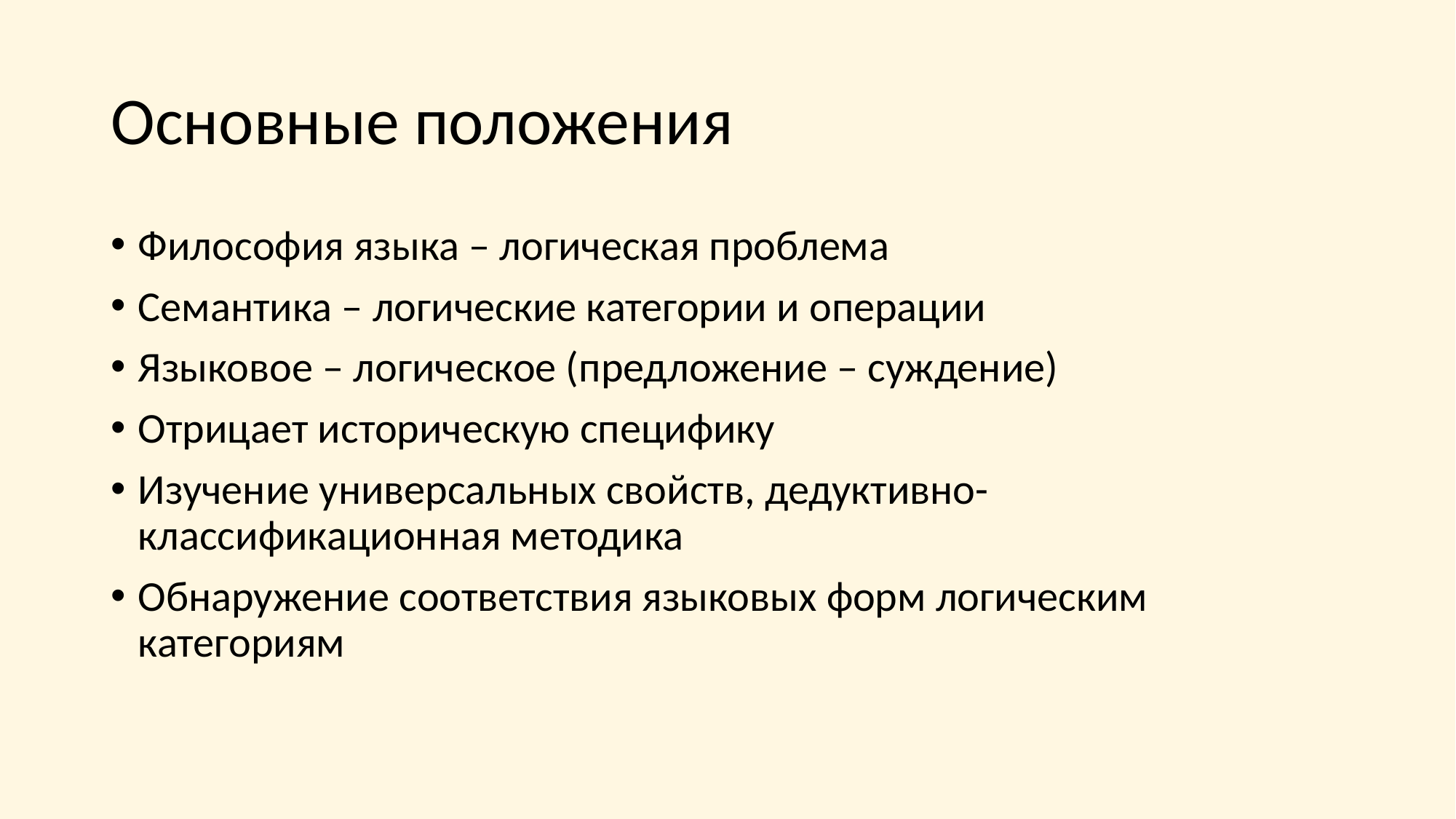

# Основные положения
Философия языка – логическая проблема
Семантика – логические категории и операции
Языковое – логическое (предложение – суждение)
Отрицает историческую специфику
Изучение универсальных свойств, дедуктивно-классификационная методика
Обнаружение соответствия языковых форм логическим категориям